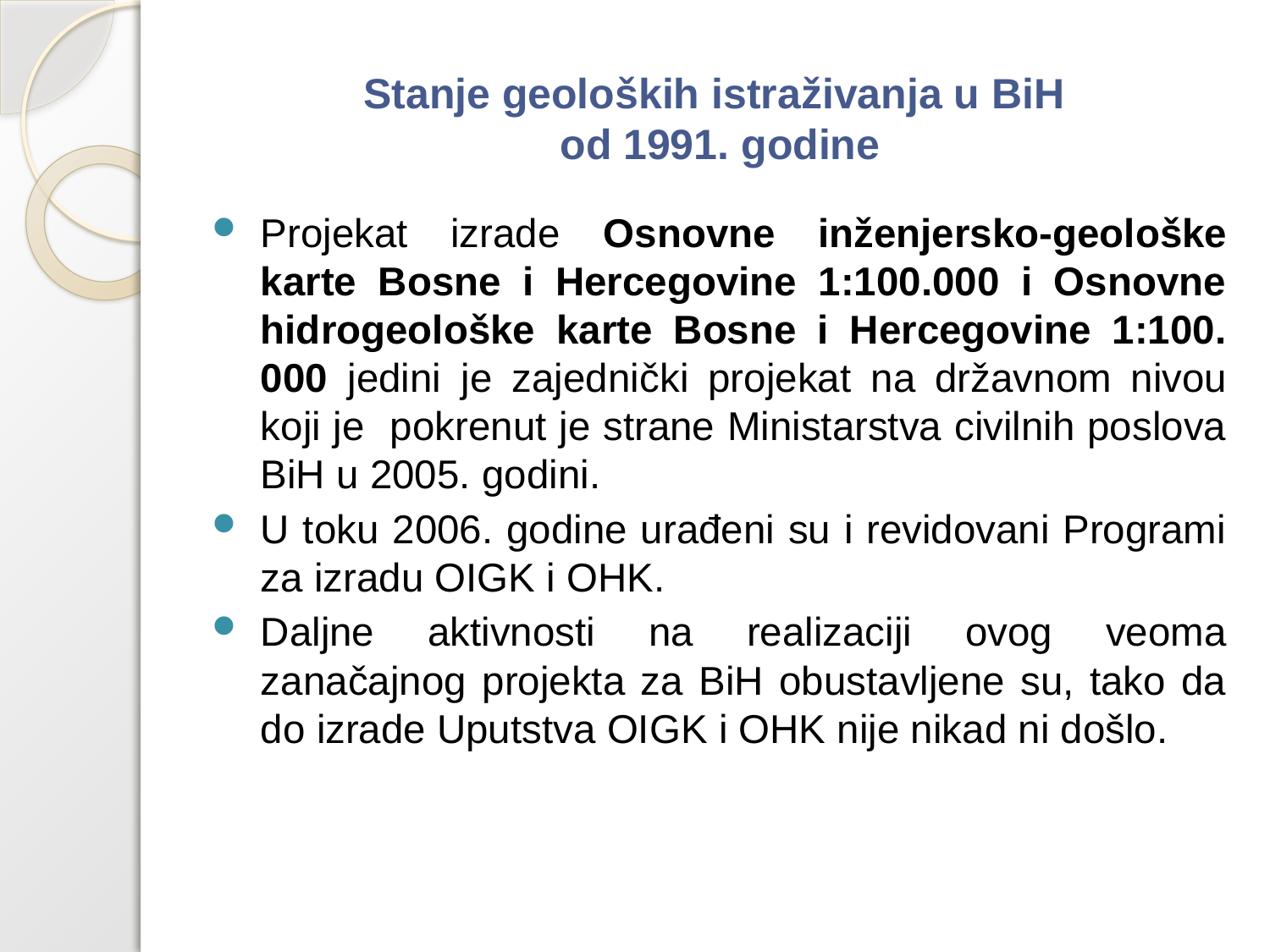

# Stanje geoloških istraživanja u BiH od 1991. godine
Projekat izrade Osnovne inženjersko-geološke karte Bosne i Hercegovine 1:100.000 i Osnovne hidrogeološke karte Bosne i Hercegovine 1:100. 000 jedini je zajednički projekat na državnom nivou koji je  pokrenut je strane Ministarstva civilnih poslova BiH u 2005. godini.
U toku 2006. godine urađeni su i revidovani Programi za izradu OIGK i OHK.
Daljne aktivnosti na realizaciji ovog veoma zanačajnog projekta za BiH obustavljene su, tako da do izrade Uputstva OIGK i OHK nije nikad ni došlo.